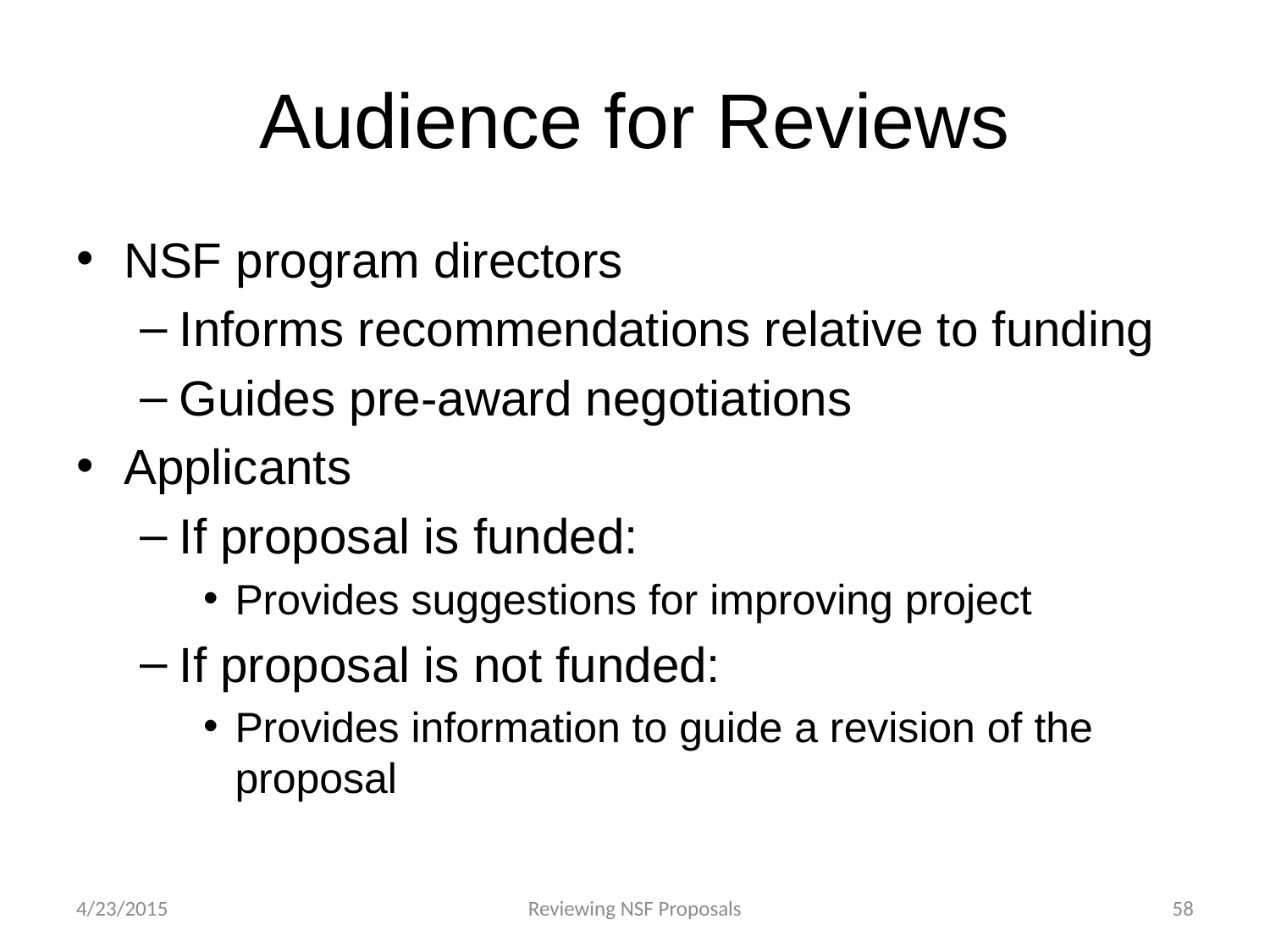

# Audience for Reviews
NSF program directors
Informs recommendations relative to funding
Guides pre-award negotiations
Applicants
If proposal is funded:
Provides suggestions for improving project
If proposal is not funded:
Provides information to guide a revision of the proposal
4/23/2015
Reviewing NSF Proposals
58